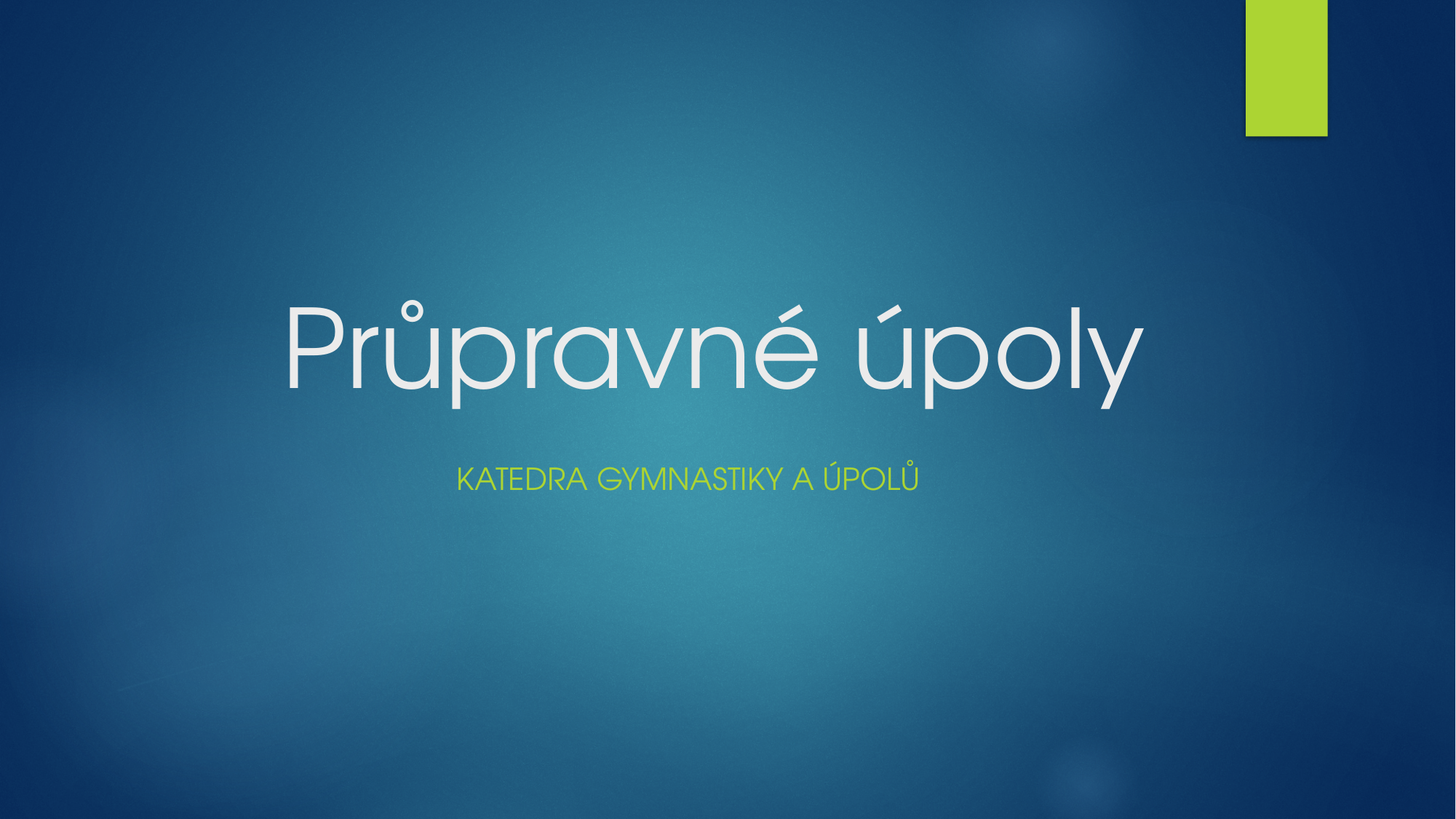

# Průpravné úpoly
Katedra gymnastiky a úpolů